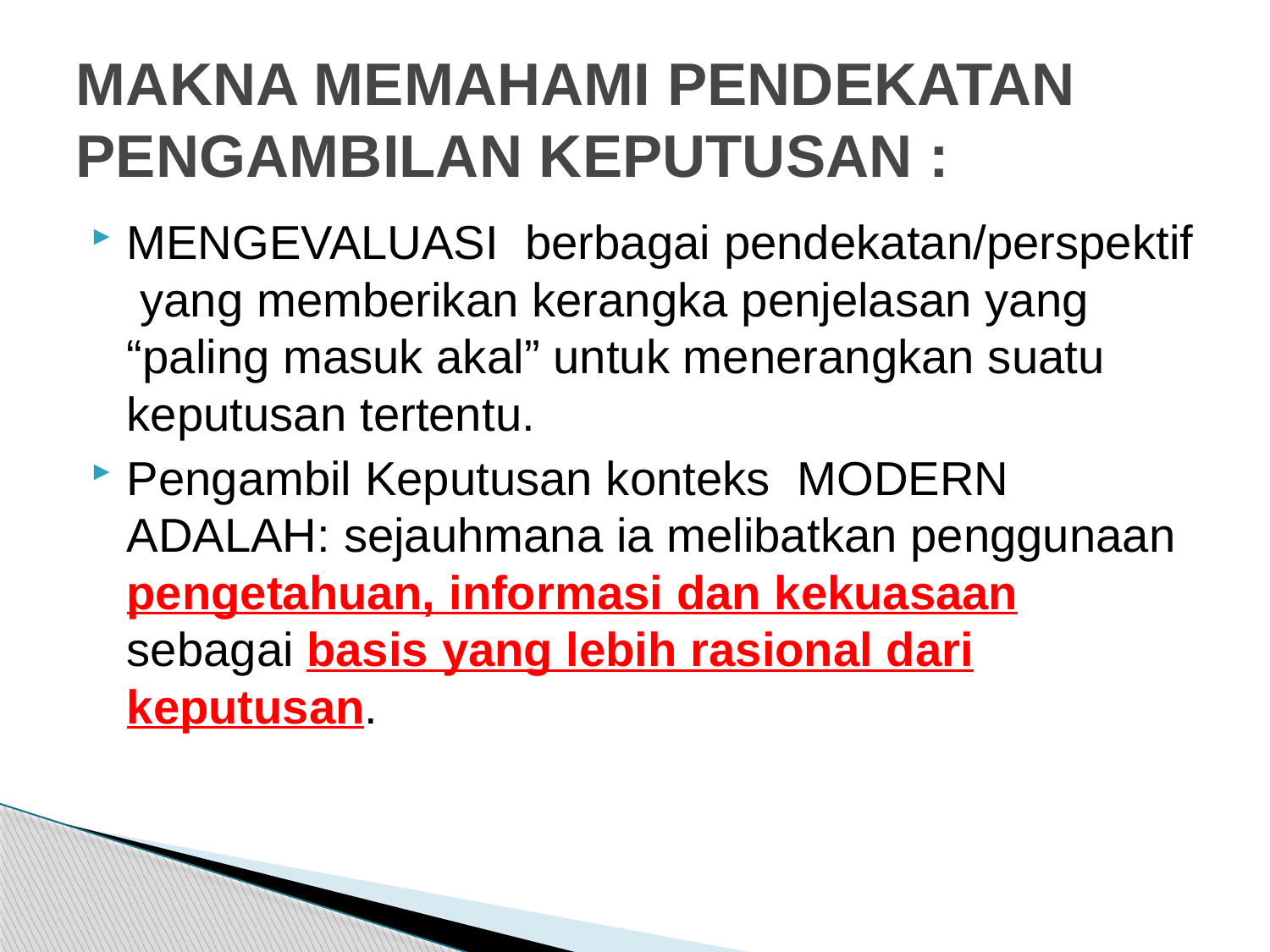

# MAKNA MEMAHAMI PENDEKATAN PENGAMBILAN KEPUTUSAN :
MENGEVALUASI  berbagai pendekatan/perspektif  yang memberikan kerangka penjelasan yang “paling masuk akal” untuk menerangkan suatu keputusan tertentu.
Pengambil Keputusan konteks  MODERN ADALAH: sejauhmana ia melibatkan penggunaan pengetahuan, informasi dan kekuasaan sebagai basis yang lebih rasional dari keputusan.